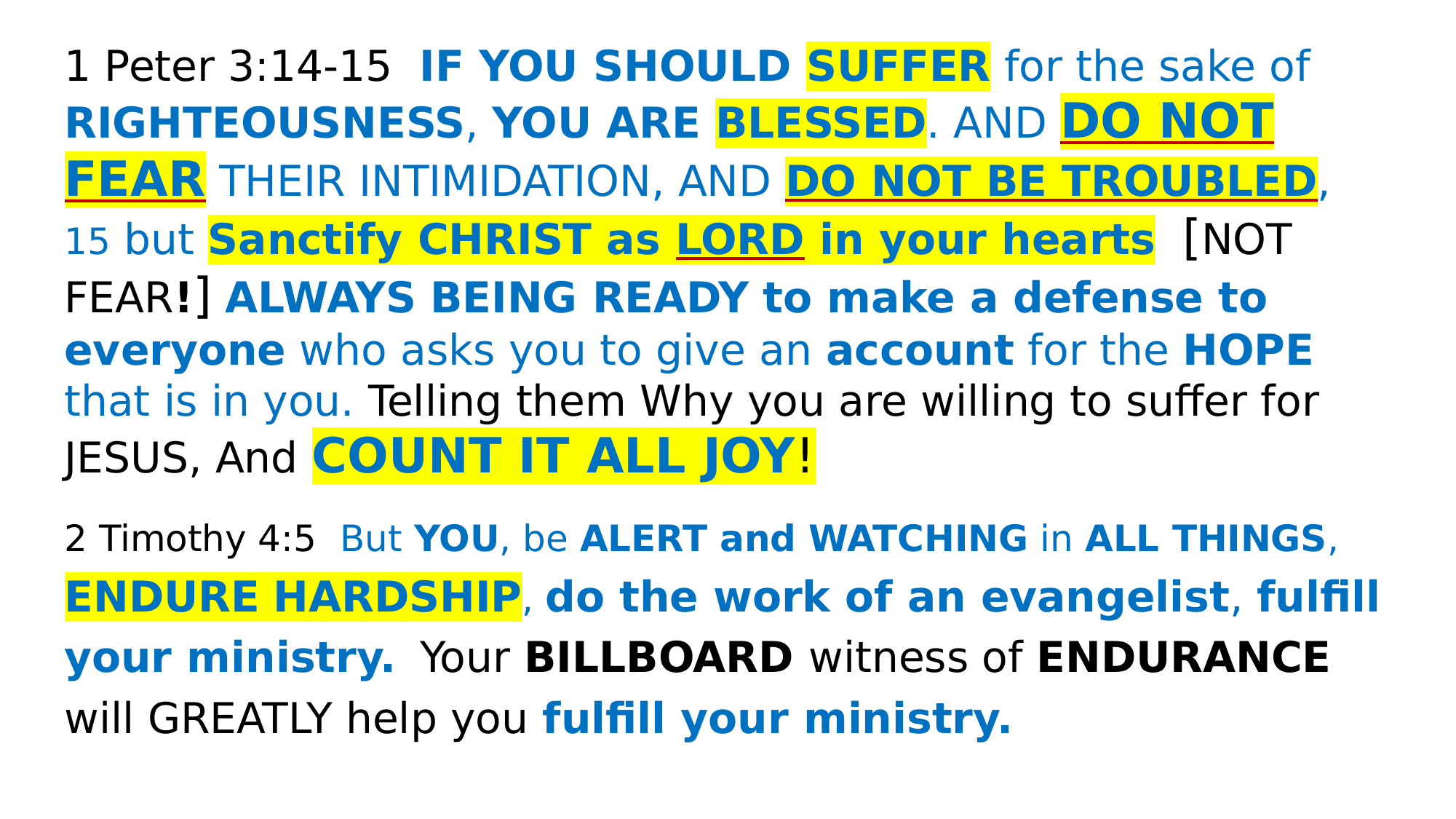

1 Peter 3:14-15  IF YOU SHOULD SUFFER for the sake of RIGHTEOUSNESS, YOU ARE BLESSED. AND DO NOT FEAR THEIR INTIMIDATION, AND DO NOT BE TROUBLED, 15 but Sanctify CHRIST as LORD in your hearts  [NOT FEAR!] ALWAYS BEING READY to make a defense to everyone who asks you to give an account for the HOPE that is in you. Telling them Why you are willing to suffer for JESUS, And COUNT IT ALL JOY!

2 Timothy 4:5  But YOU, be ALERT and WATCHING in ALL THINGS, ENDURE HARDSHIP, do the work of an evangelist, fulfill your ministry.  Your BILLBOARD witness of ENDURANCE will GREATLY help you fulfill your ministry.